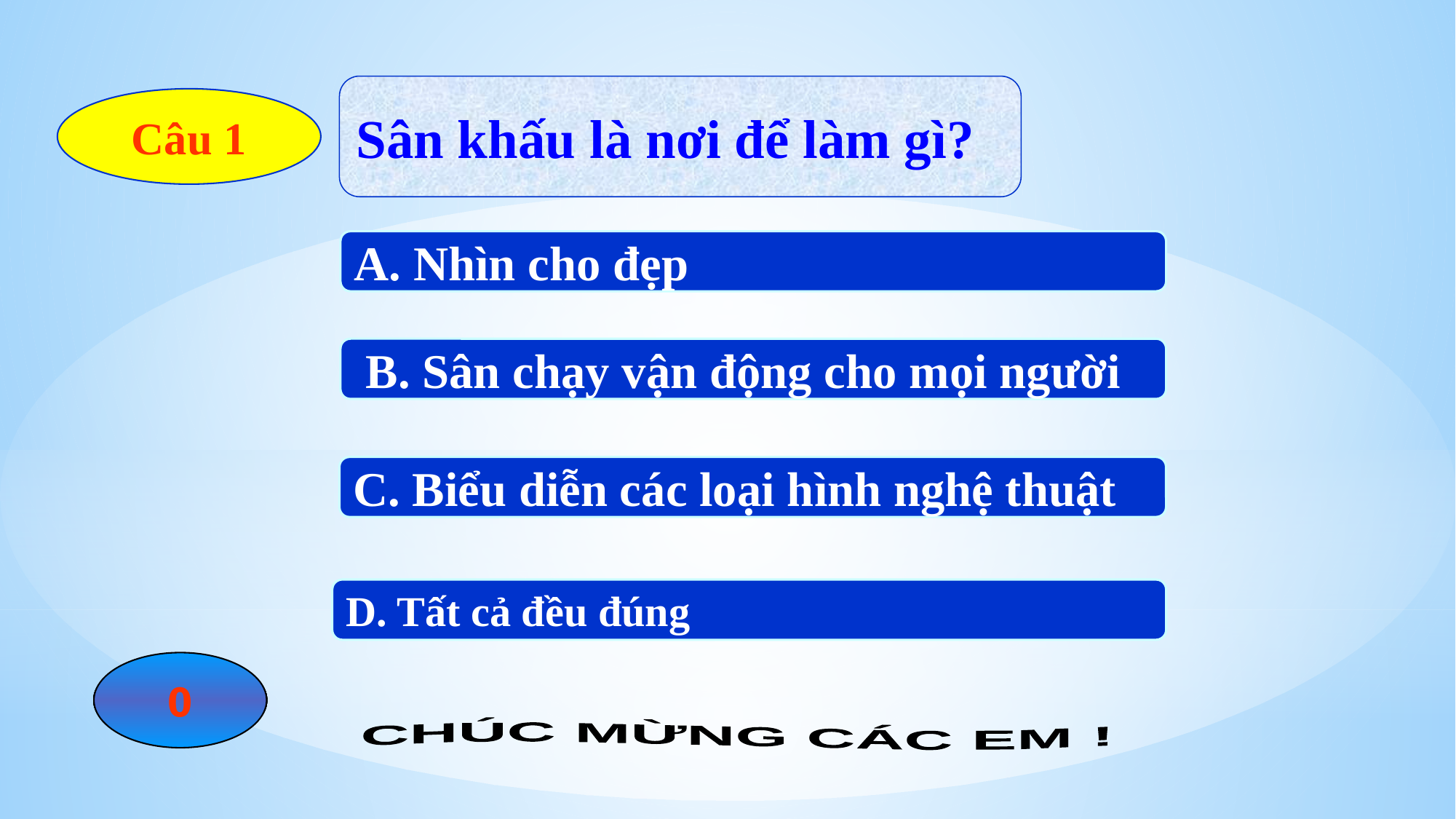

Sân khấu là nơi để làm gì?

Câu 1

A. Nhìn cho đẹp
 B. Sân chạy vận động cho mọi người

C. Biểu diễn các loại hình nghệ thuật

D. Tất cả đều đúng
0
1
2
3
4
5
CHÚC MỪNG CÁC EM !